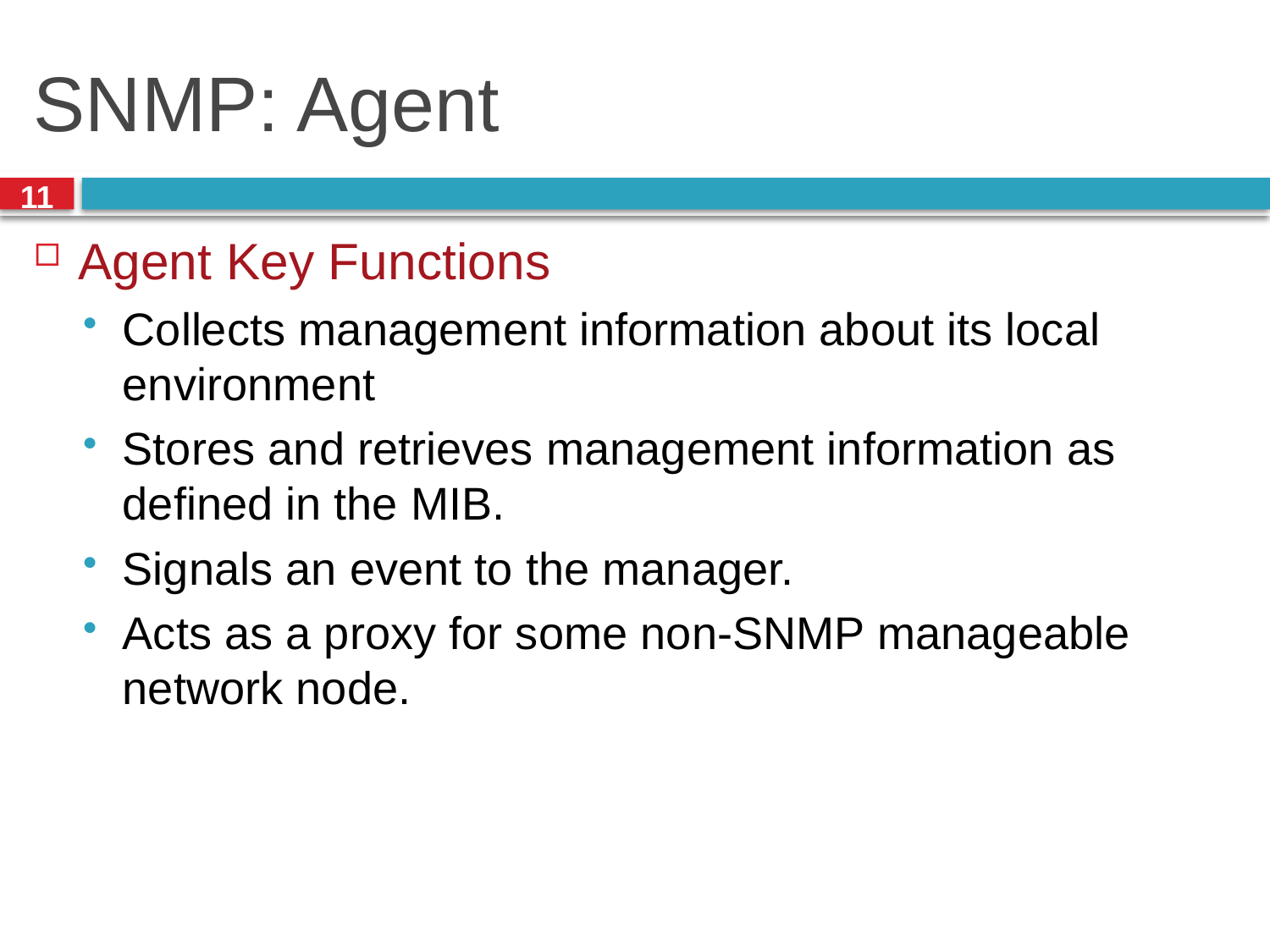

# SNMP: Agent
11
Agent Key Functions
Collects management information about its local environment
Stores and retrieves management information as defined in the MIB.
Signals an event to the manager.
Acts as a proxy for some non-SNMP manageable network node.